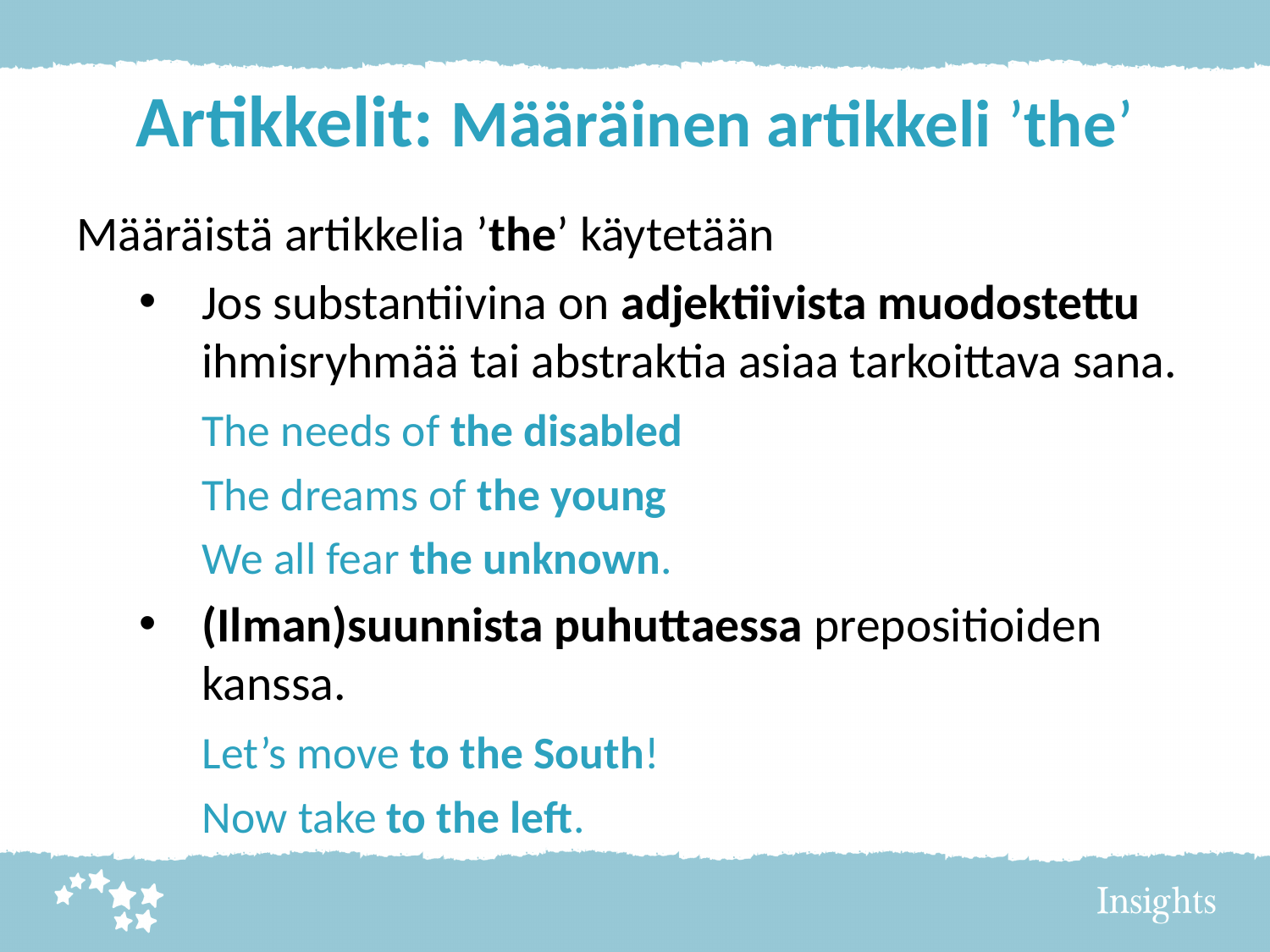

# Artikkelit: Määräinen artikkeli ’the’
Määräistä artikkelia ’the’ käytetään
Jos substantiivina on adjektiivista muodostettu ihmisryhmää tai abstraktia asiaa tarkoittava sana.
		The needs of the disabled
		The dreams of the young
		We all fear the unknown.
(Ilman)suunnista puhuttaessa prepositioiden kanssa.
		Let’s move to the South!
		Now take to the left.